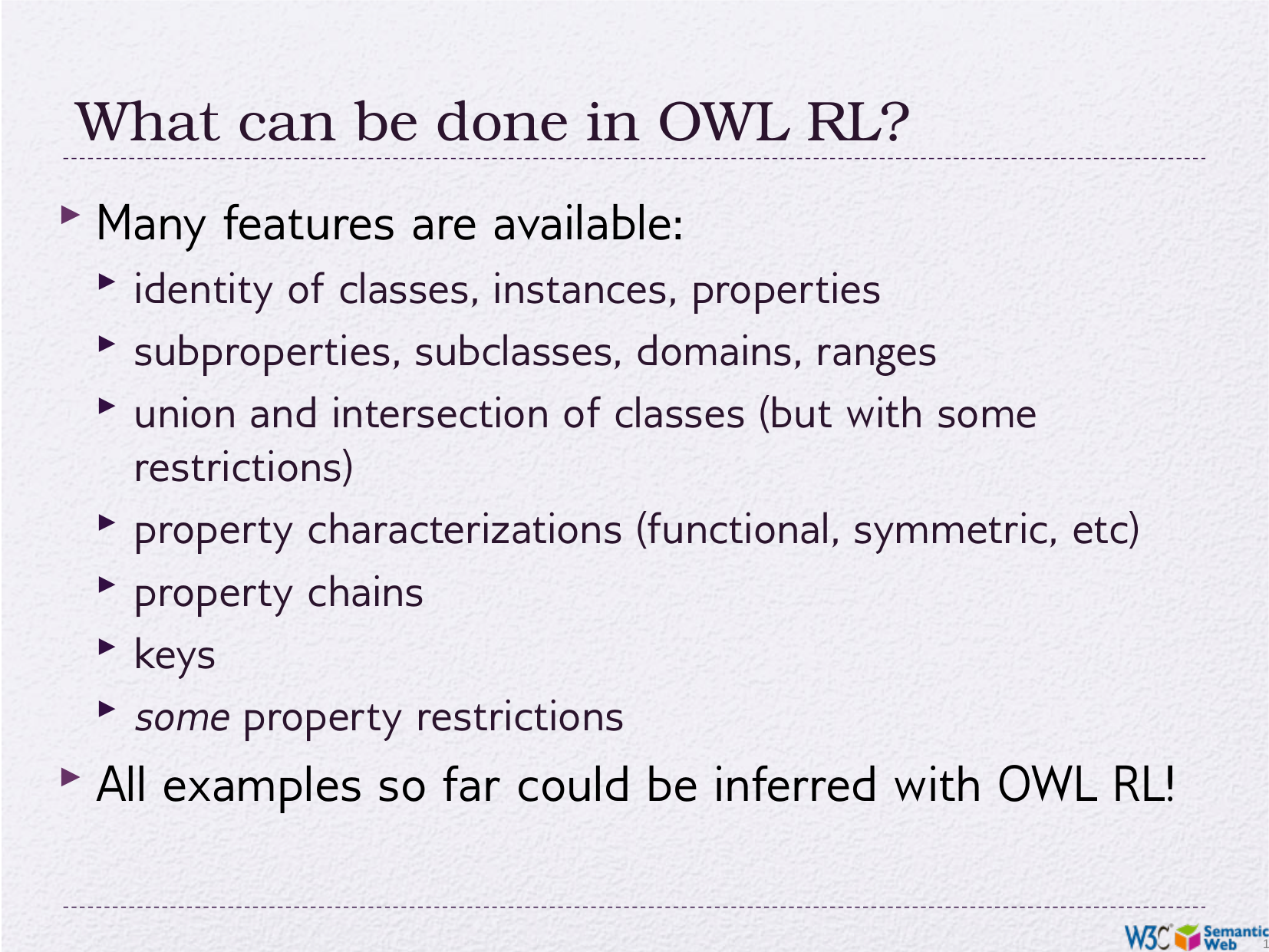

# What can be done in OWL RL?
Many features are available:
identity of classes, instances, properties
subproperties, subclasses, domains, ranges
union and intersection of classes (but with some restrictions)
property characterizations (functional, symmetric, etc)
property chains
keys
some property restrictions
All examples so far could be inferred with OWL RL!